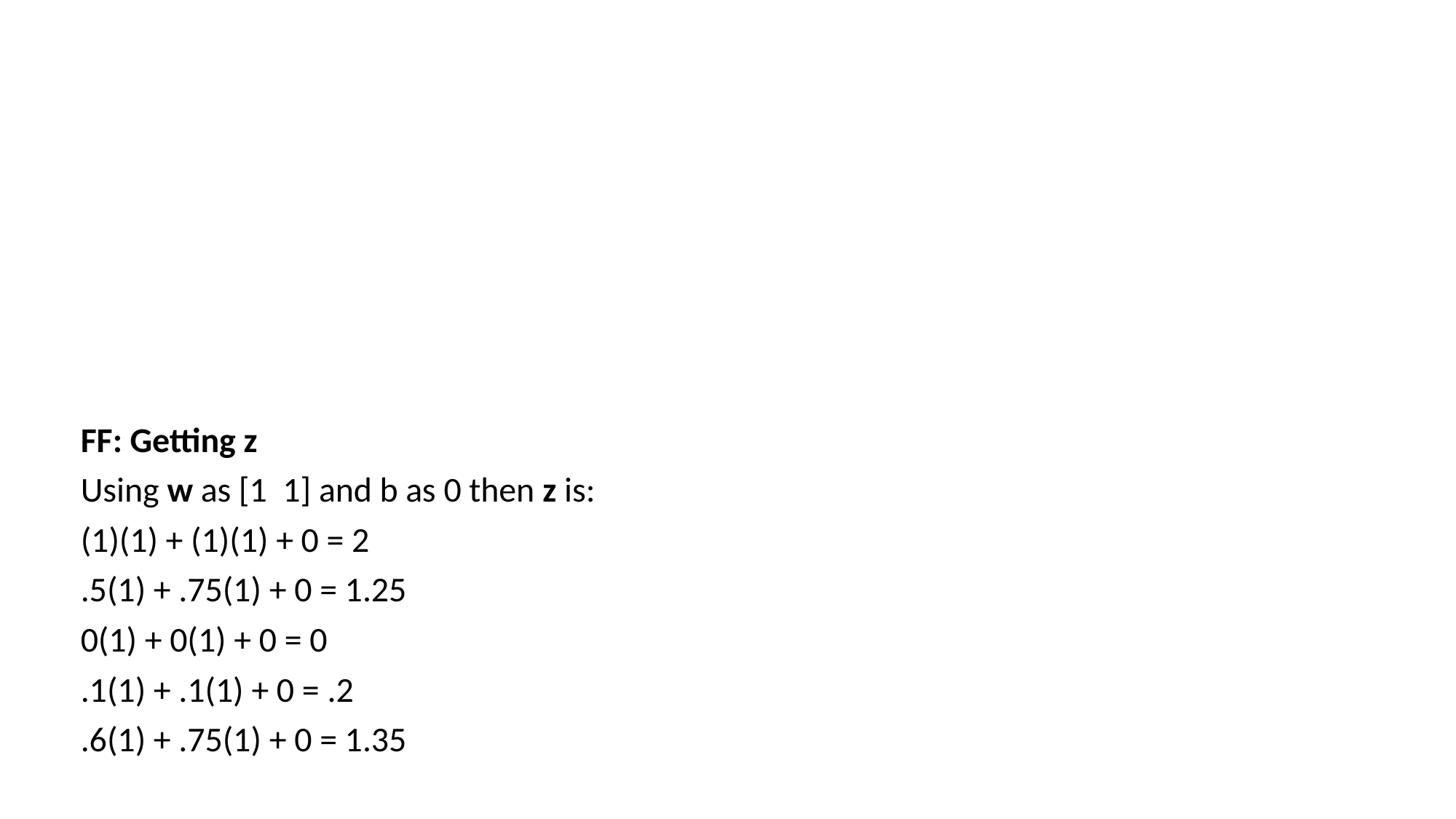

FF: Getting z
Using w as [1  1] and b as 0 then z is:
(1)(1) + (1)(1) + 0 = 2
.5(1) + .75(1) + 0 = 1.25
0(1) + 0(1) + 0 = 0
.1(1) + .1(1) + 0 = .2
.6(1) + .75(1) + 0 = 1.35